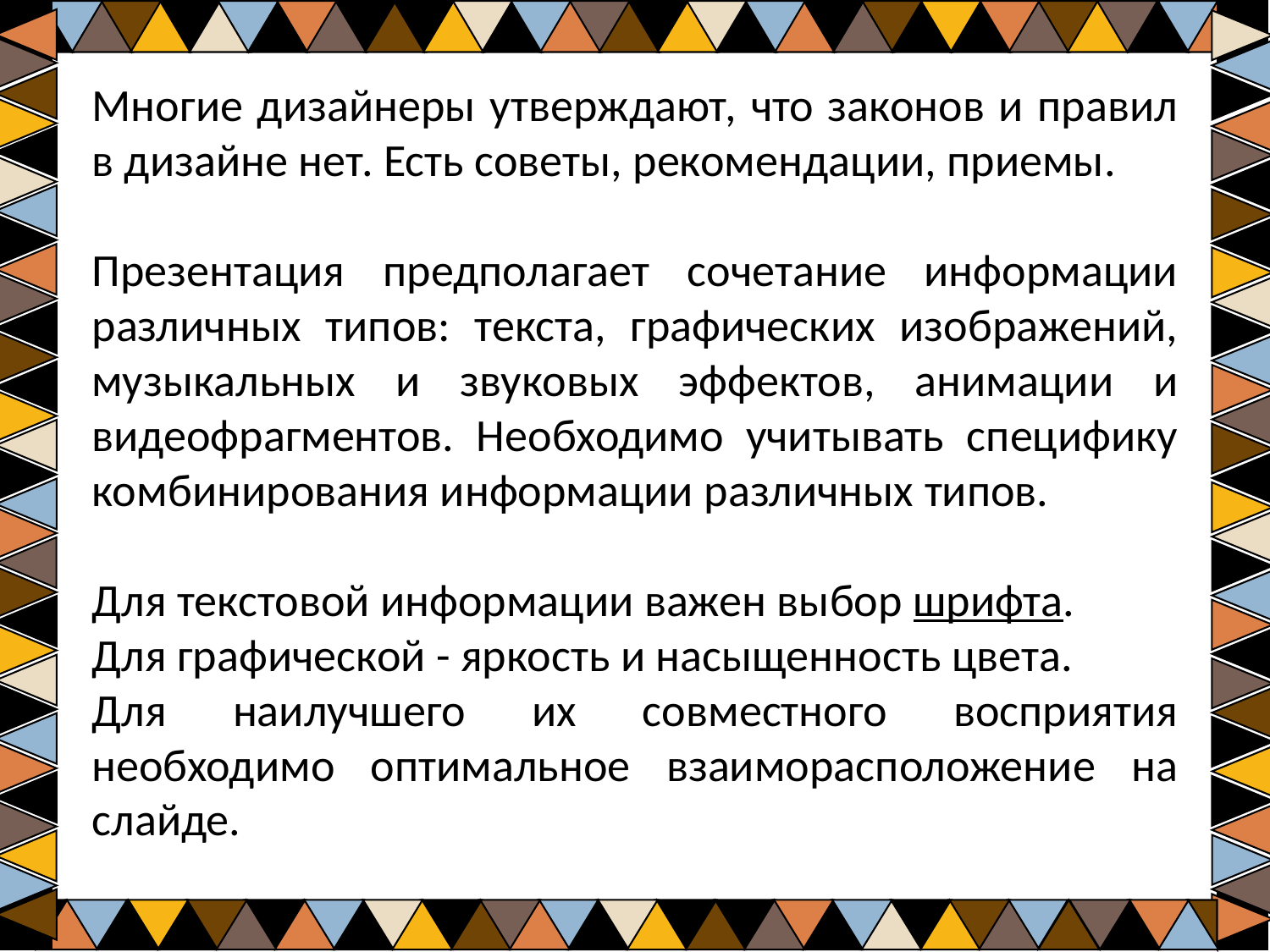

Многие дизайнеры утверждают, что законов и правил в дизайне нет. Есть советы, рекомендации, приемы.

Презентация предполагает сочетание информации различных типов: текста, графических изображений, музыкальных и звуковых эффектов, анимации и видеофрагментов. Необходимо учитывать специфику комбинирования информации различных типов.

Для текстовой информации важен выбор шрифта.
Для графической - яркость и насыщенность цвета.
Для наилучшего их совместного восприятия необходимо оптимальное взаиморасположение на слайде.